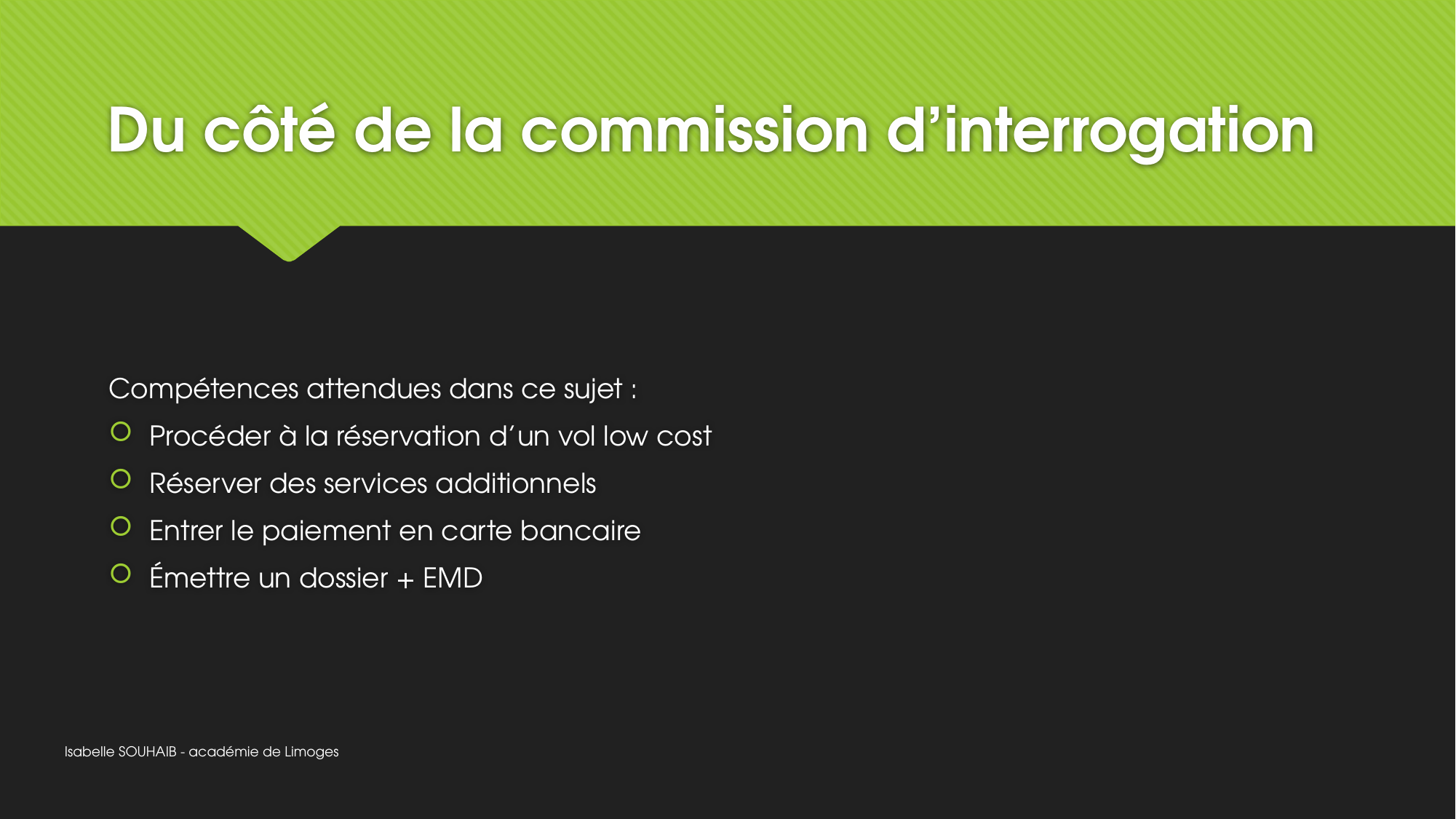

# Du côté de la commission d’interrogation
Compétences attendues dans ce sujet :
Procéder à la réservation d’un vol low cost
Réserver des services additionnels
Entrer le paiement en carte bancaire
Émettre un dossier + EMD
Isabelle SOUHAIB - académie de Limoges